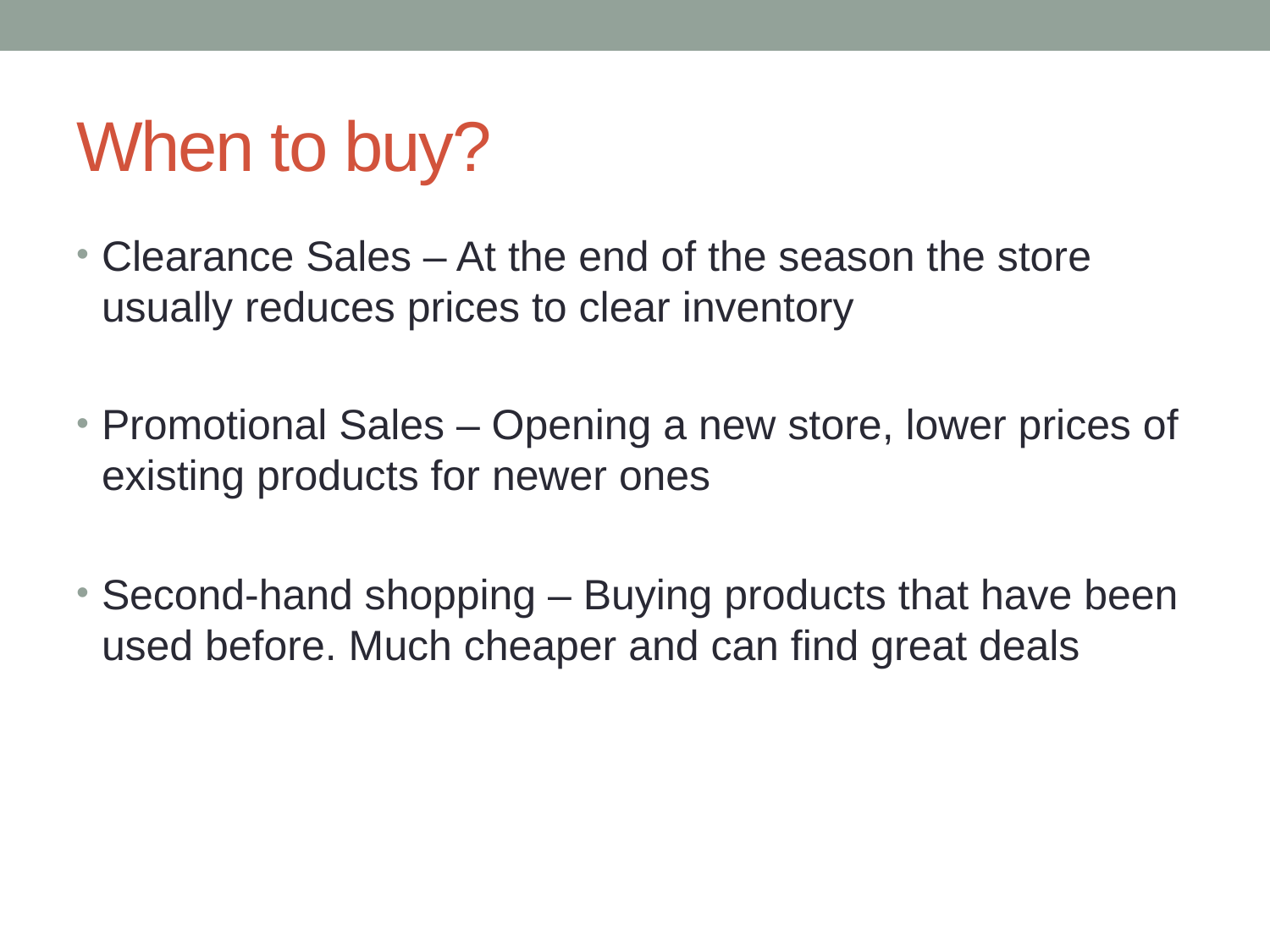

# When to buy?
Clearance Sales – At the end of the season the store usually reduces prices to clear inventory

Promotional Sales – Opening a new store, lower prices of existing products for newer ones

Second-hand shopping – Buying products that have been used before. Much cheaper and can find great deals